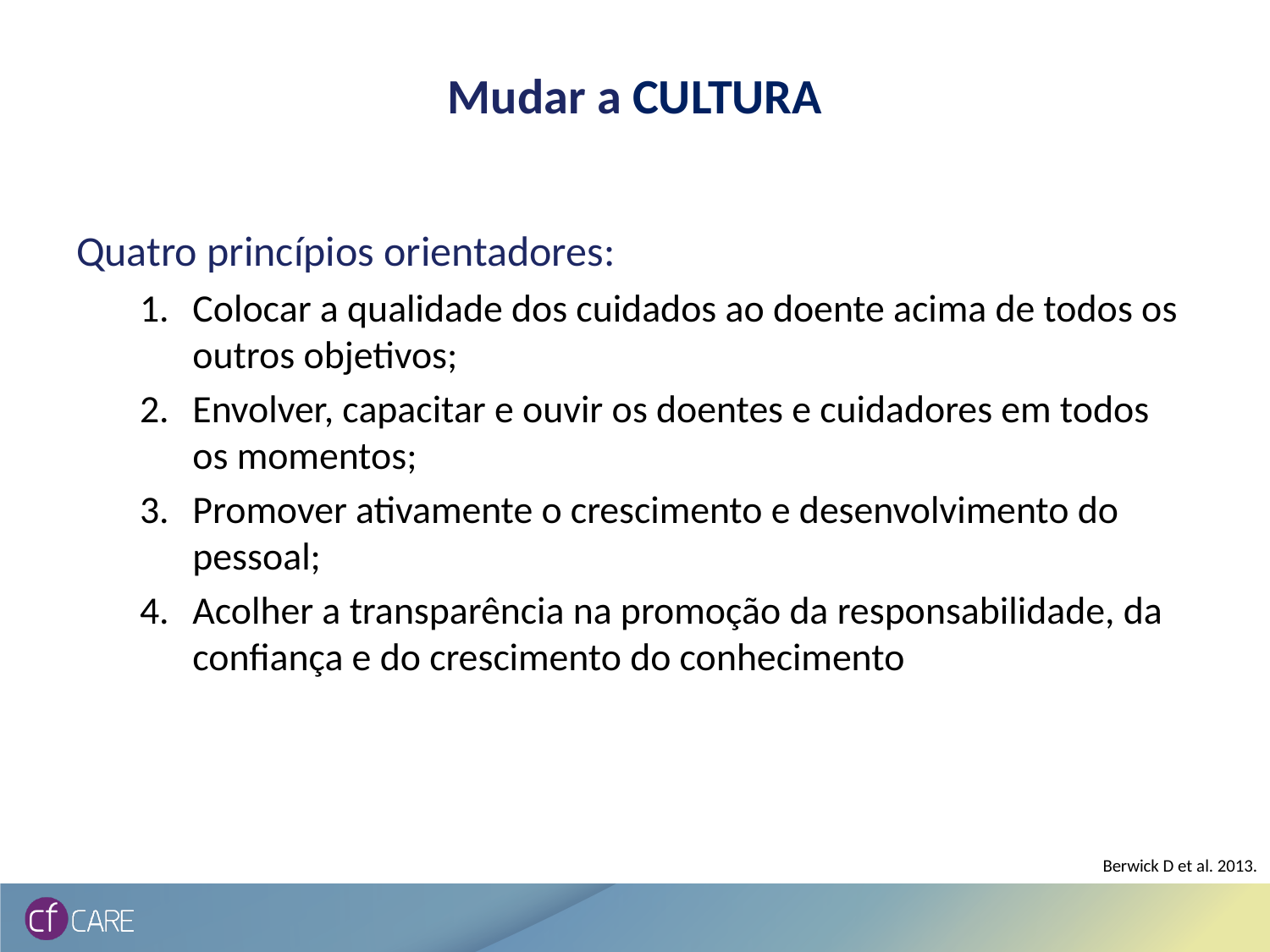

# Mudar a CULTURA
Quatro princípios orientadores:
Colocar a qualidade dos cuidados ao doente acima de todos os outros objetivos;
Envolver, capacitar e ouvir os doentes e cuidadores em todos os momentos;
Promover ativamente o crescimento e desenvolvimento do pessoal;
Acolher a transparência na promoção da responsabilidade, da confiança e do crescimento do conhecimento
Berwick D et al. 2013.